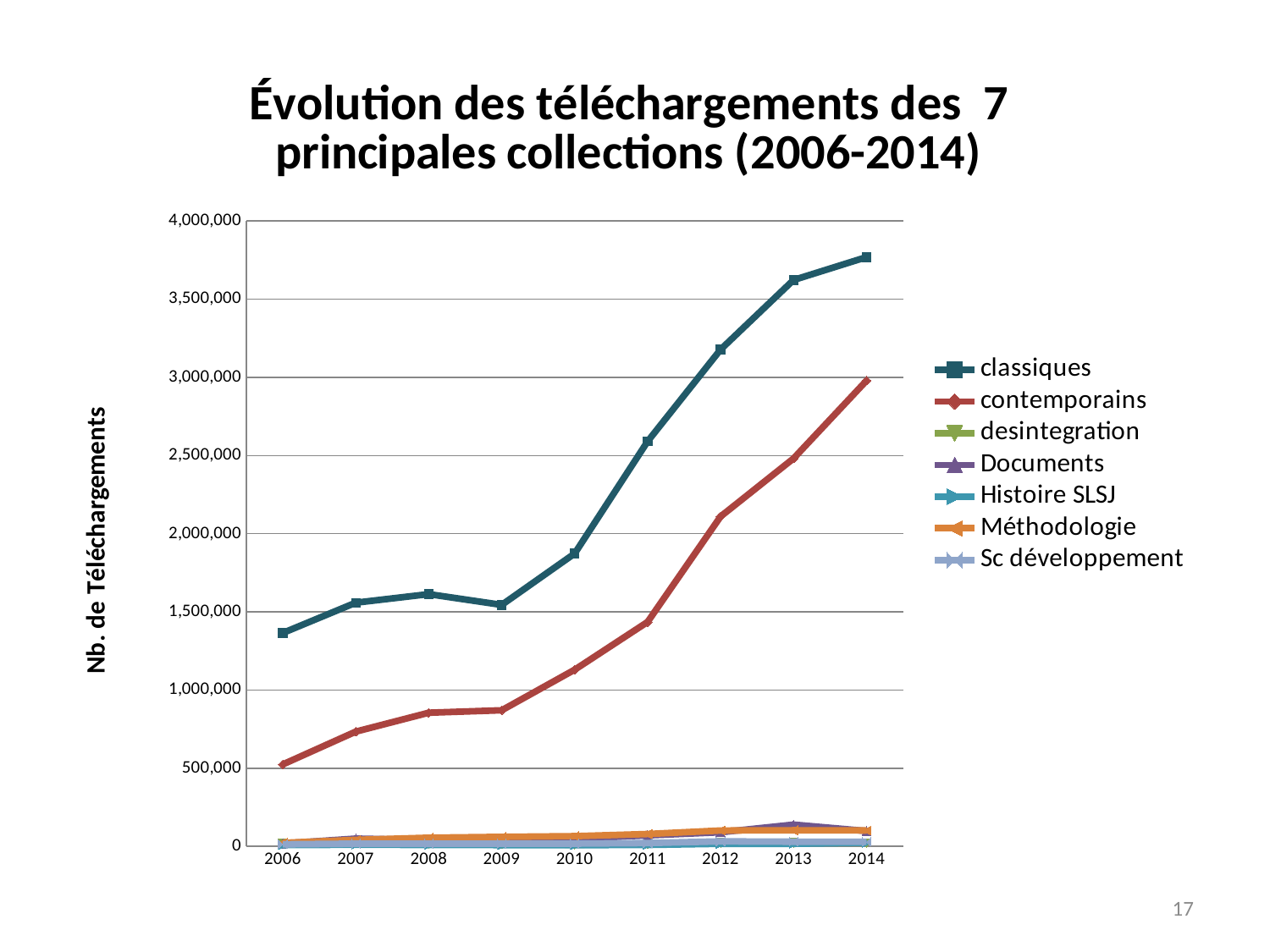

### Chart: Évolution des téléchargements des  7 principales collections (2006-2014)

| Category | classiques | contemporains | desintegration | Documents | Histoire SLSJ | Méthodologie | Sc développement |
|---|---|---|---|---|---|---|---|
| 2006.0 | 1364475.0 | 524098.0 | 20875.0 | 17762.0 | 8105.0 | 22140.0 | 12811.0 |
| 2007.0 | 1558407.0 | 733536.0 | 20356.0 | 49509.0 | 10232.0 | 41479.0 | 17255.0 |
| 2008.0 | 1613016.0 | 854362.0 | 16447.0 | 40462.0 | 8965.0 | 55195.0 | 16759.0 |
| 2009.0 | 1544386.0 | 870285.0 | 12551.0 | 34705.0 | 8220.0 | 60457.0 | 16687.0 |
| 2010.0 | 1872739.0 | 1129837.0 | 10673.0 | 48325.0 | 7462.0 | 65076.0 | 17482.0 |
| 2011.0 | 2590079.0 | 1434804.0 | 12742.0 | 70199.0 | 9141.0 | 78876.0 | 20786.0 |
| 2012.0 | 3177708.0 | 2109498.0 | 22704.0 | 90061.0 | 16030.0 | 101219.0 | 31671.0 |
| 2013.0 | 3622344.0 | 2480871.0 | 23066.0 | 138828.0 | 16089.0 | 102672.0 | 29669.0 |
| 2014.0 | 3768901.0 | 2979085.0 | 20689.0 | 97923.0 | 23014.0 | 101544.0 | 28890.0 |
17